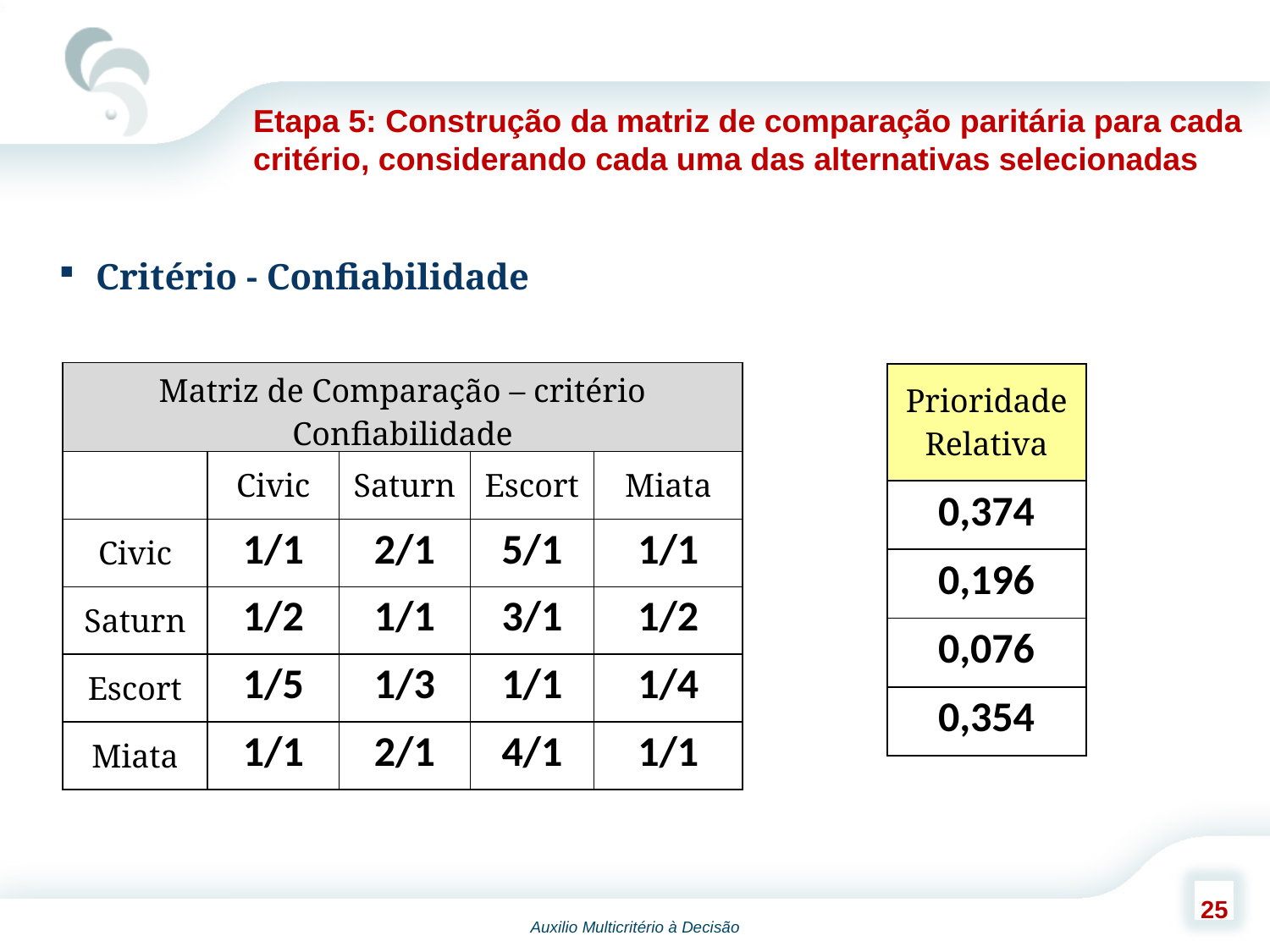

Etapa 5: Construção da matriz de comparação paritária para cada critério, considerando cada uma das alternativas selecionadas
Critério - Confiabilidade

| Matriz de Comparação – critério Confiabilidade |  |  |  |  |
| --- | --- | --- | --- | --- |
|  | Civic | Saturn | Escort | Miata |
| Civic | 1/1 | 2/1 | 5/1 | 1/1 |
| Saturn | 1/2 | 1/1 | 3/1 | 1/2 |
| Escort | 1/5 | 1/3 | 1/1 | 1/4 |
| Miata | 1/1 | 2/1 | 4/1 | 1/1 |
| Prioridade Relativa |
| --- |
| 0,374 |
| 0,196 |
| 0,076 |
| 0,354 |